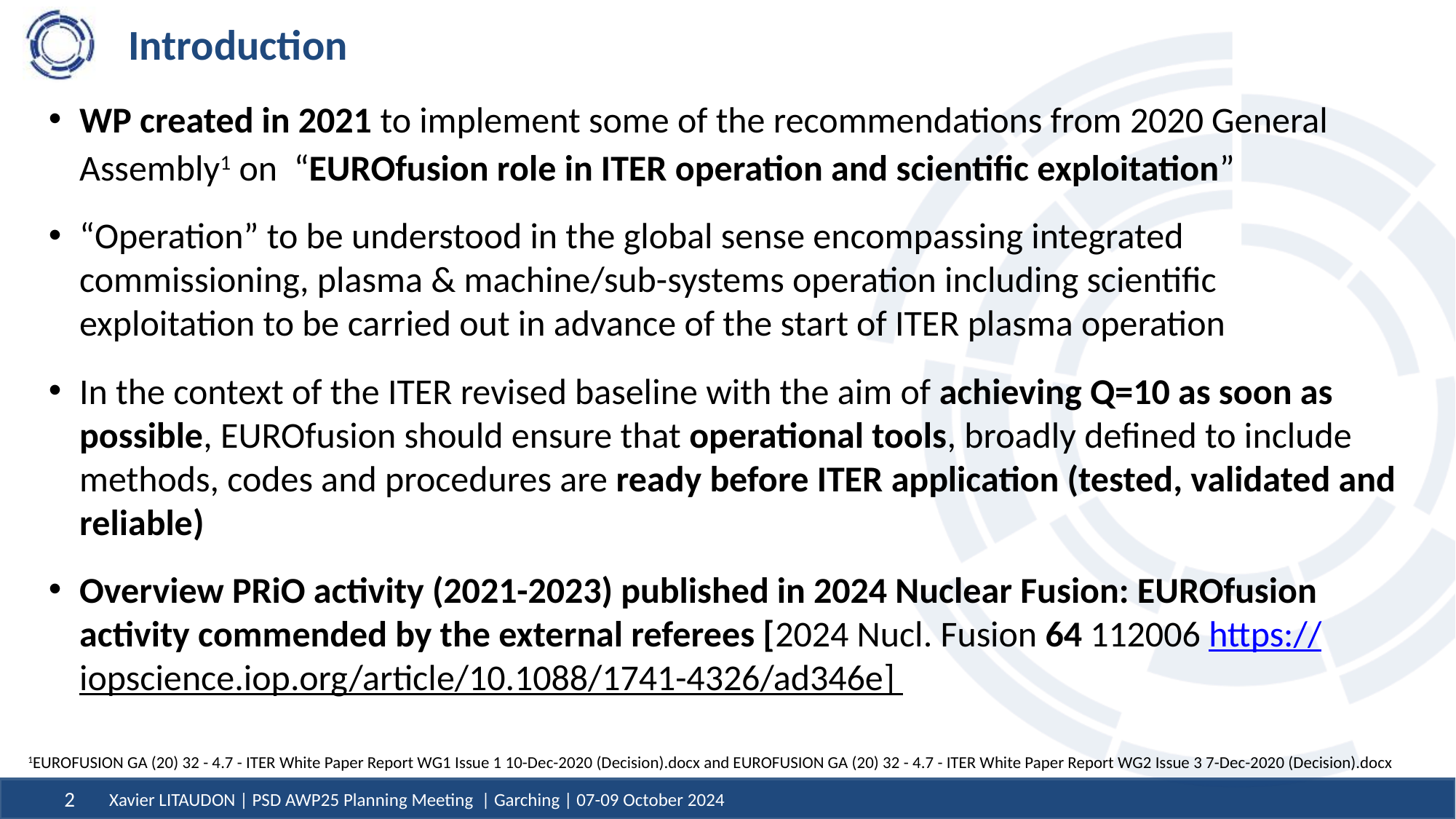

# Introduction
WP created in 2021 to implement some of the recommendations from 2020 General Assembly1 on  “EUROfusion role in ITER operation and scientific exploitation”
“Operation” to be understood in the global sense encompassing integrated commissioning, plasma & machine/sub-systems operation including scientific exploitation to be carried out in advance of the start of ITER plasma operation
In the context of the ITER revised baseline with the aim of achieving Q=10 as soon as possible, EUROfusion should ensure that operational tools, broadly defined to include methods, codes and procedures are ready before ITER application (tested, validated and reliable)
Overview PRiO activity (2021-2023) published in 2024 Nuclear Fusion: EUROfusion activity commended by the external referees [2024 Nucl. Fusion 64 112006 https://iopscience.iop.org/article/10.1088/1741-4326/ad346e]
1EUROFUSION GA (20) 32 - 4.7 - ITER White Paper Report WG1 Issue 1 10-Dec-2020 (Decision).docx and EUROFUSION GA (20) 32 - 4.7 - ITER White Paper Report WG2 Issue 3 7-Dec-2020 (Decision).docx
Xavier LITAUDON | PSD AWP25 Planning Meeting  | Garching | 07-09 October 2024
2